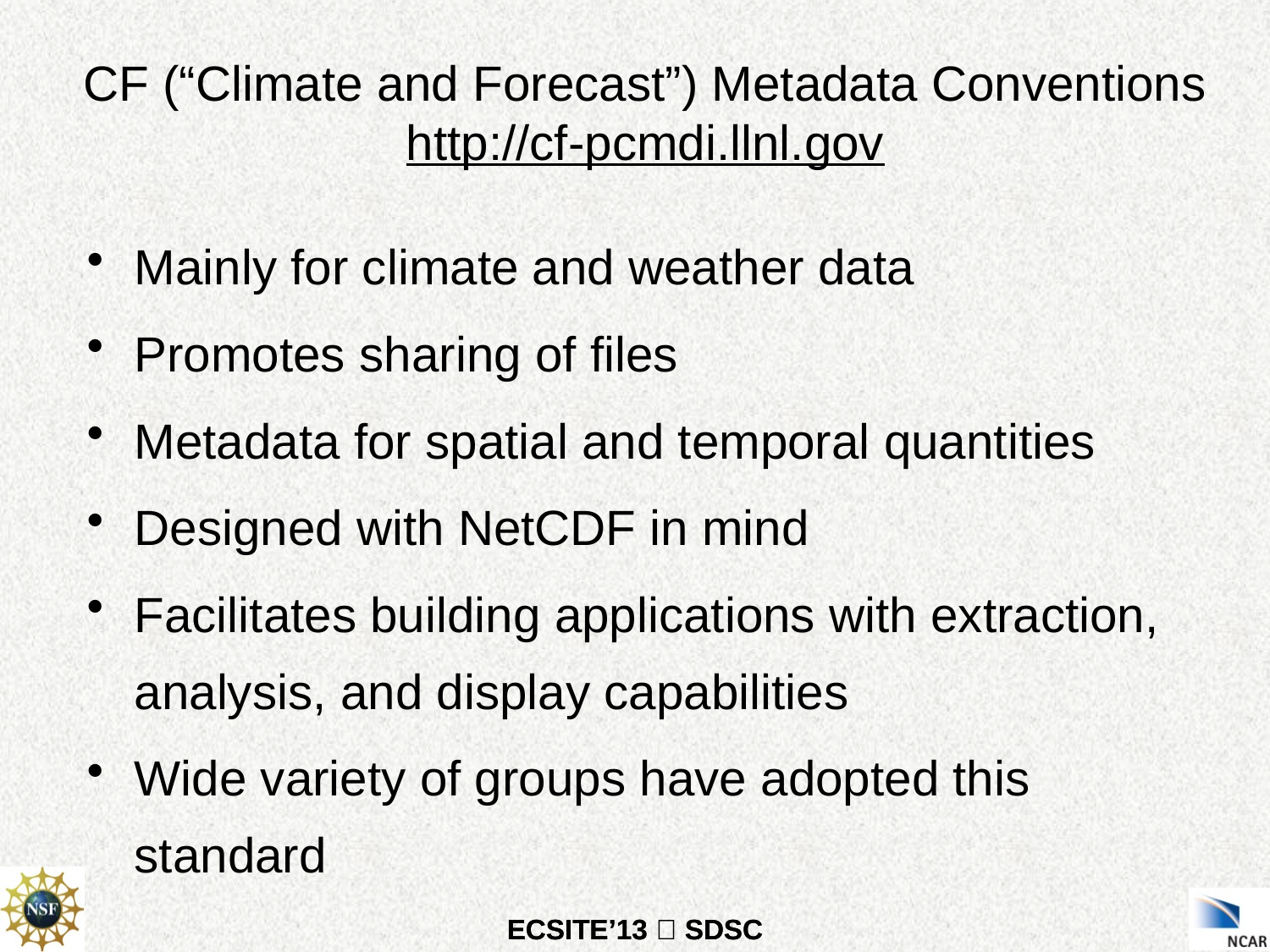

# CF (“Climate and Forecast”) Metadata Conventions http://cf-pcmdi.llnl.gov
Mainly for climate and weather data
Promotes sharing of files
Metadata for spatial and temporal quantities
Designed with NetCDF in mind
Facilitates building applications with extraction, analysis, and display capabilities
Wide variety of groups have adopted this standard